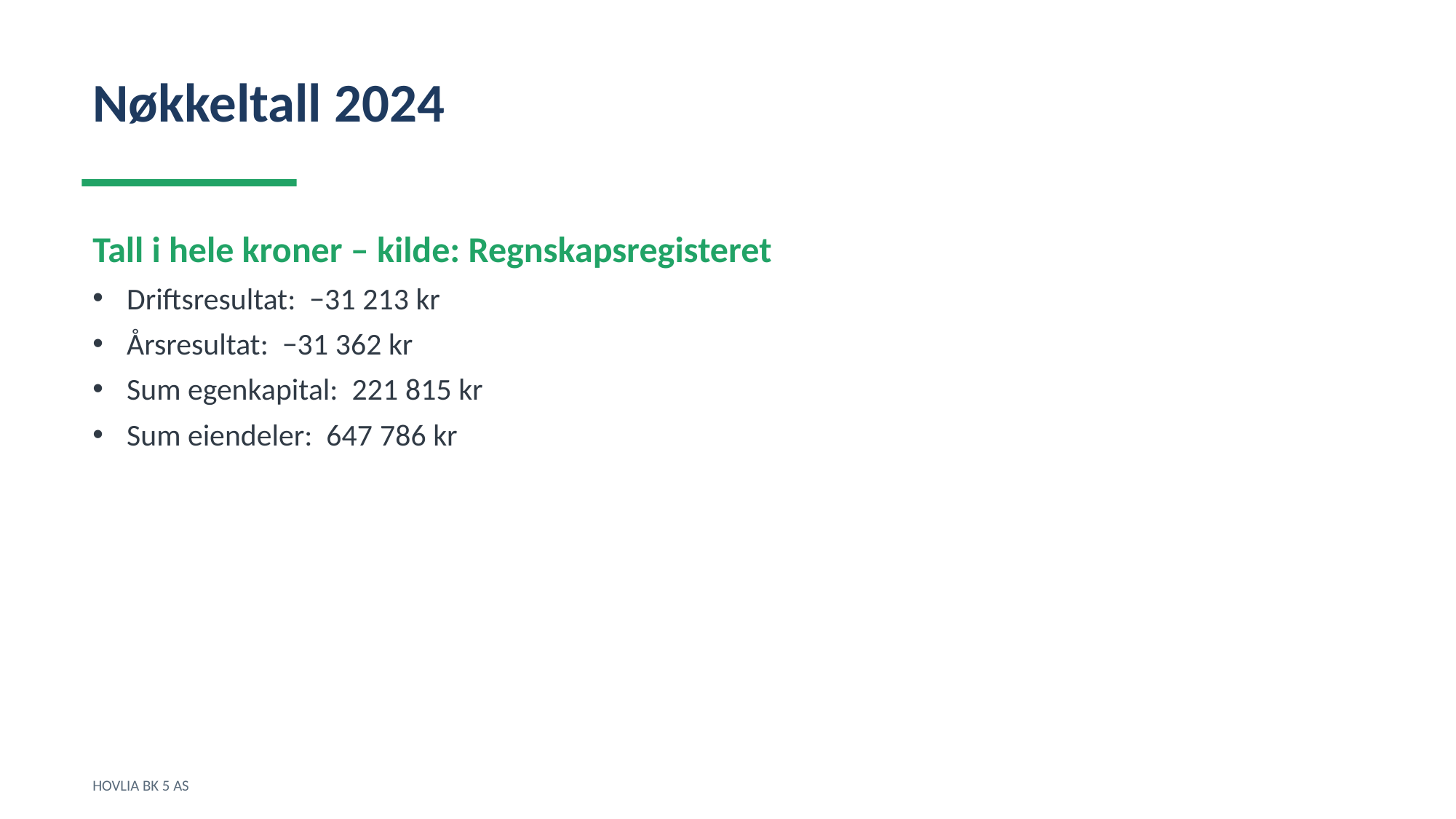

Nøkkeltall 2024

Tall i hele kroner – kilde: Regnskapsregisteret
Driftsresultat:  −31 213 kr
Årsresultat:  −31 362 kr
Sum egenkapital:  221 815 kr
Sum eiendeler:  647 786 kr
HOVLIA BK 5 AS